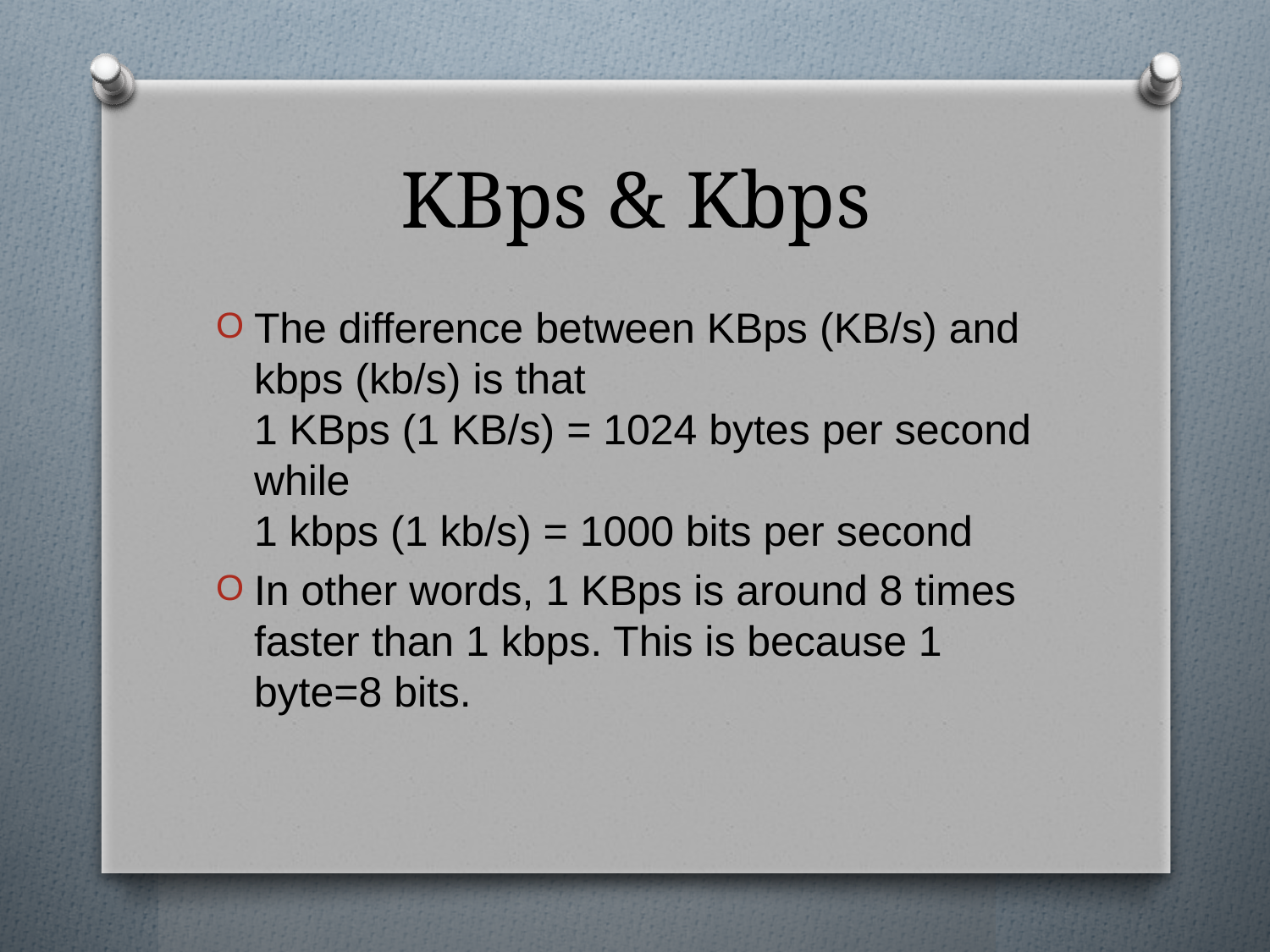

# KBps & Kbps
The difference between KBps (KB/s) and kbps (kb/s) is that
1 KBps (1 KB/s) = 1024 bytes per second
while
1 kbps (1 kb/s) = 1000 bits per second
In other words, 1 KBps is around 8 times faster than 1 kbps. This is because 1 byte=8 bits.